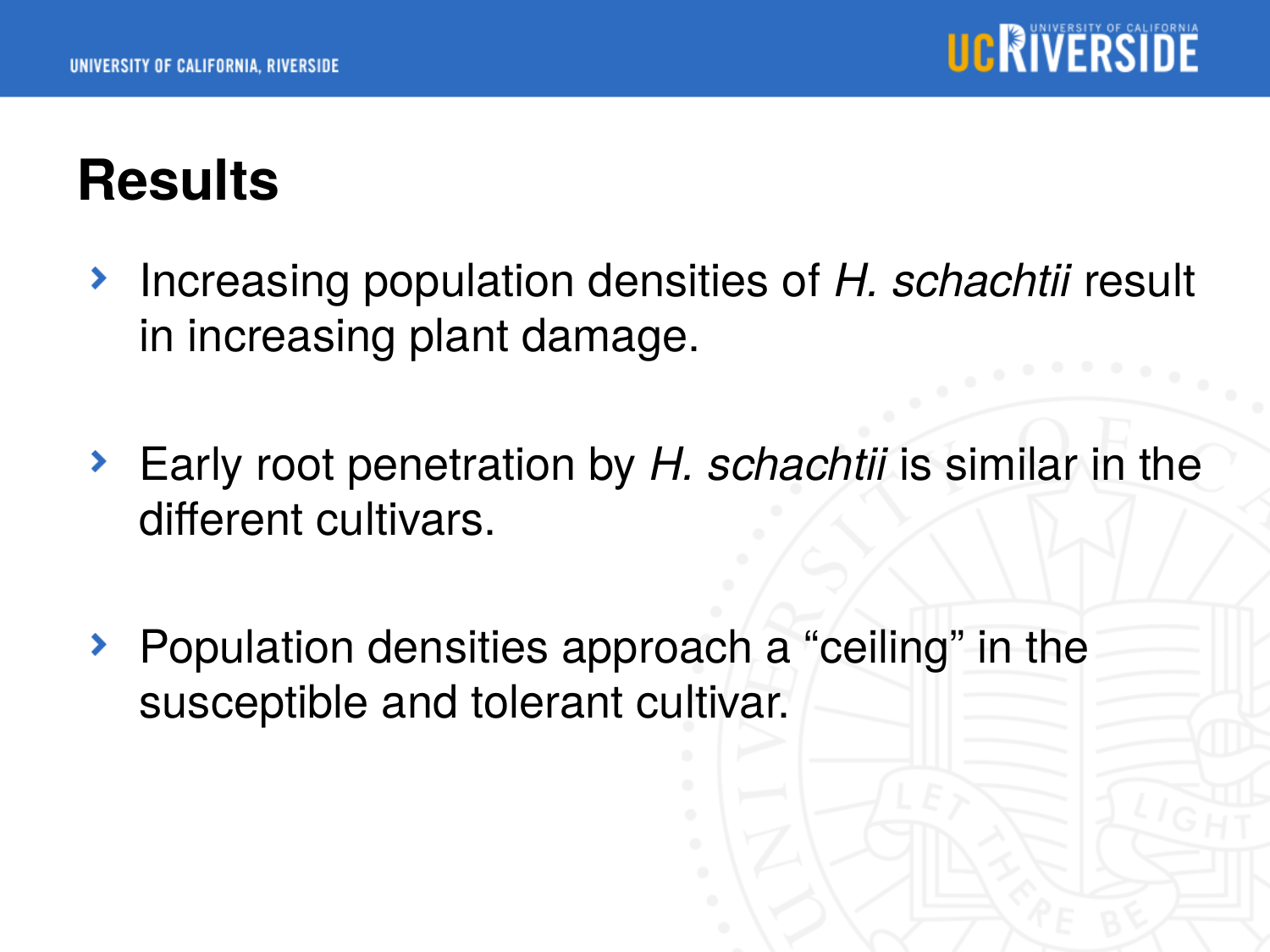

# Results
Increasing population densities of H. schachtii result in increasing plant damage.

Early root penetration by H. schachtii is similar in the different cultivars.

Population densities approach a “ceiling” in the susceptible and tolerant cultivar.